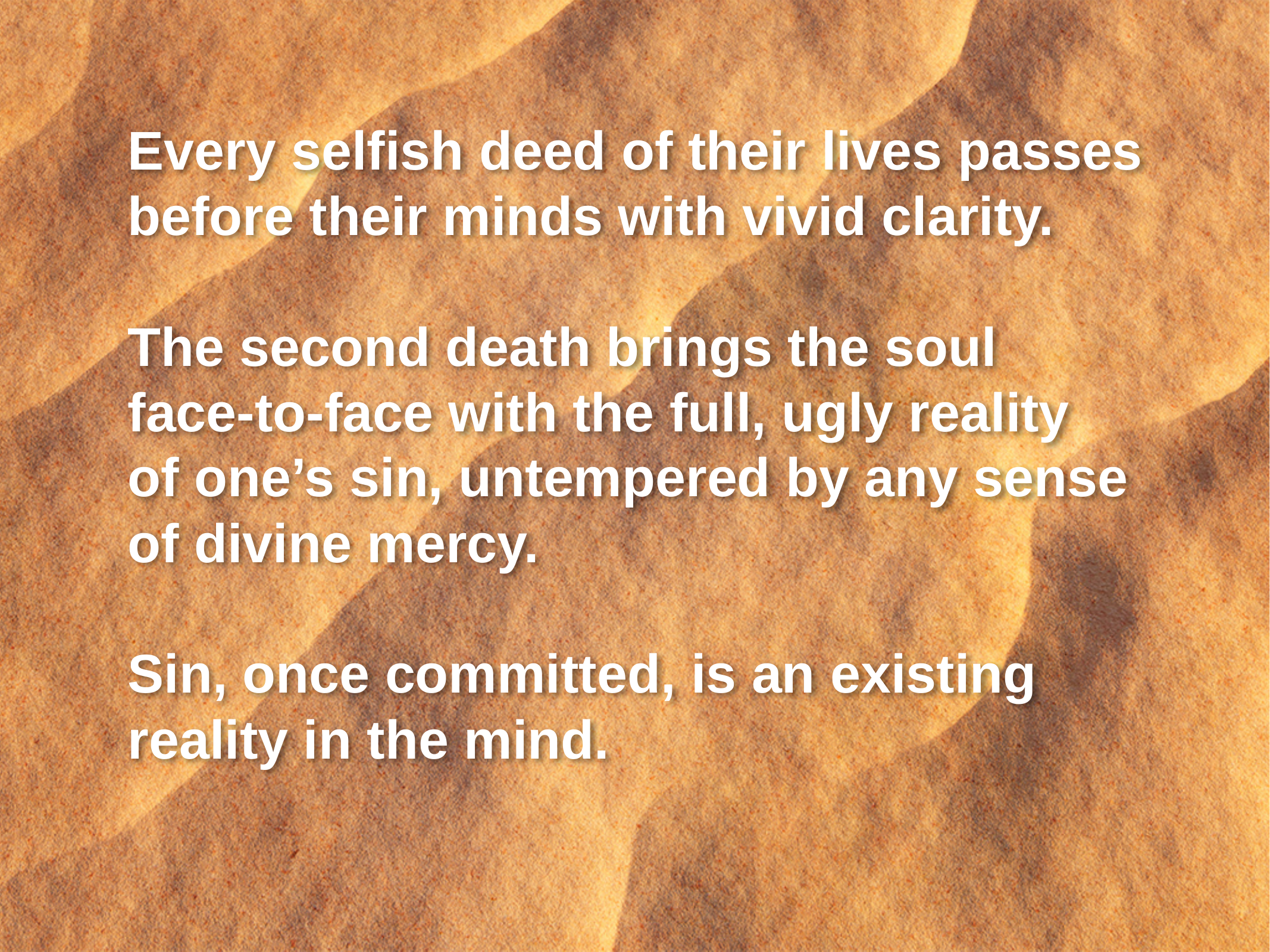

Every selfish deed of their lives passes before their minds with vivid clarity.
The second death brings the soul
face-to-face with the full, ugly reality
of one’s sin, untempered by any sense
of divine mercy.
Sin, once committed, is an existing
reality in the mind.